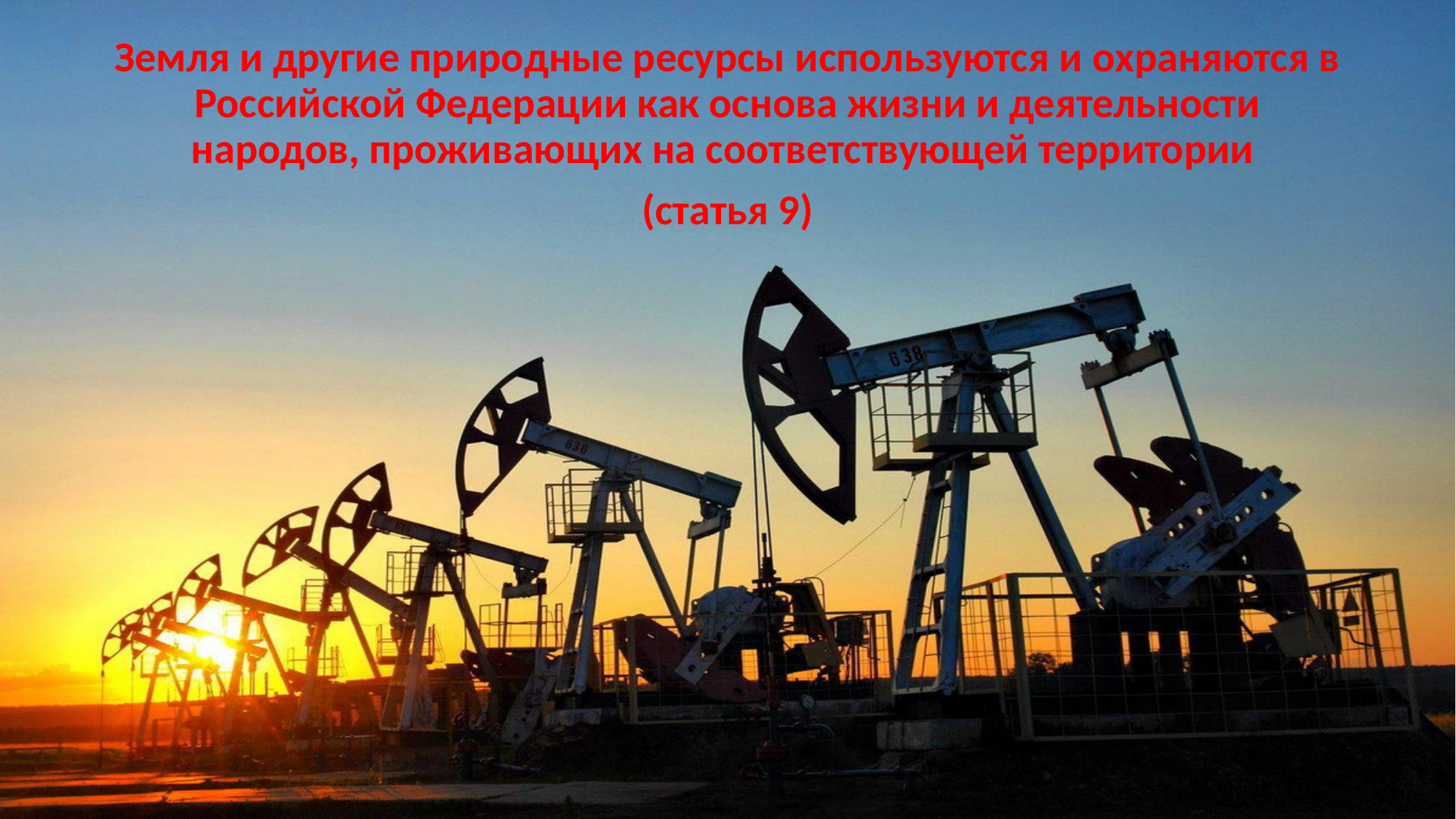

Земля и другие природные ресурсы используются и охраняются в Российской Федерации как основа жизни и деятельности народов, проживающих на соответствующей территории
(статья 9)